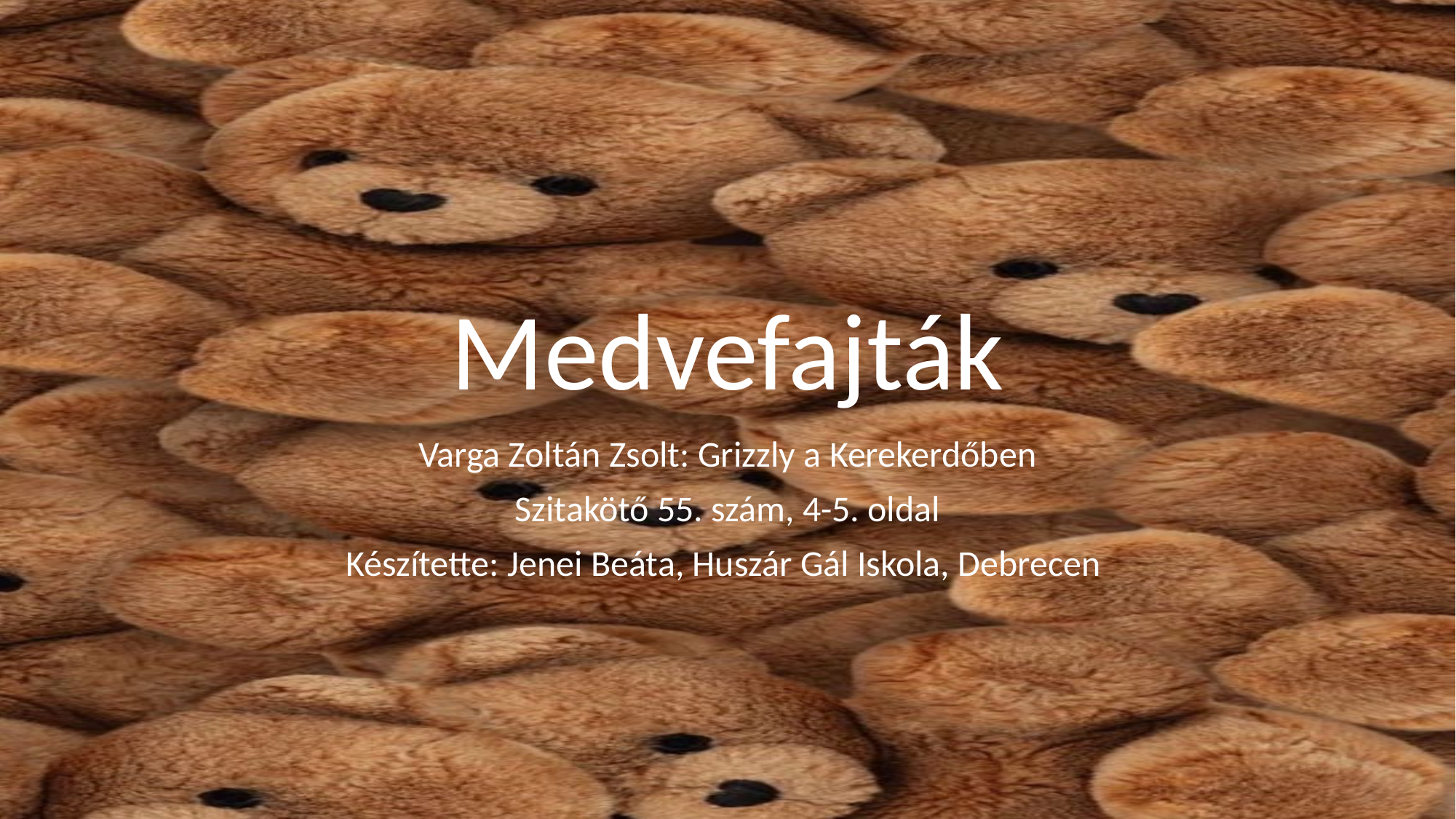

# Medvefajták
Varga Zoltán Zsolt: Grizzly a Kerekerdőben
Szitakötő 55. szám, 4-5. oldal
Készítette: Jenei Beáta, Huszár Gál Iskola, Debrecen